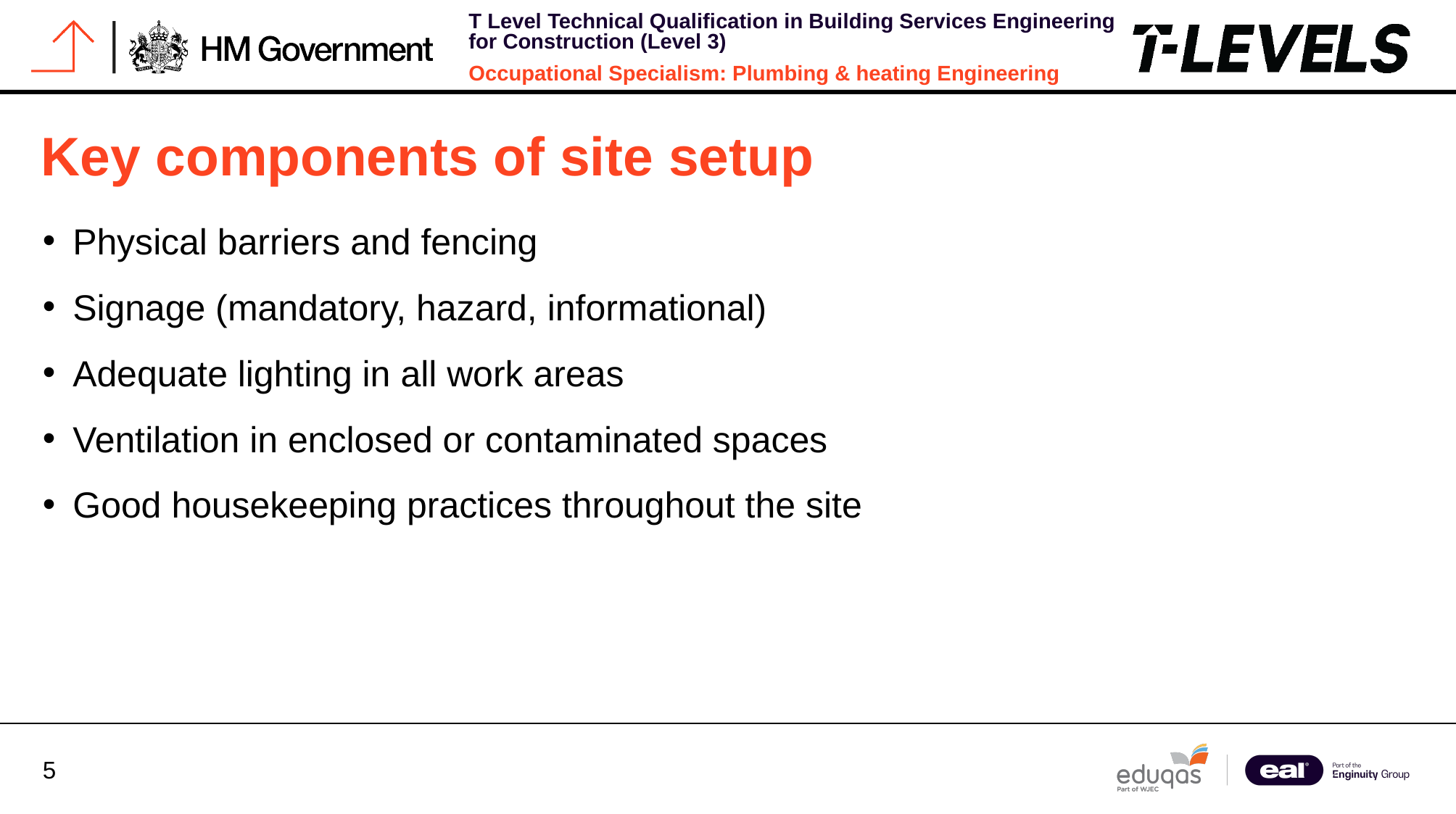

# Key components of site setup
Physical barriers and fencing
Signage (mandatory, hazard, informational)
Adequate lighting in all work areas
Ventilation in enclosed or contaminated spaces
Good housekeeping practices throughout the site